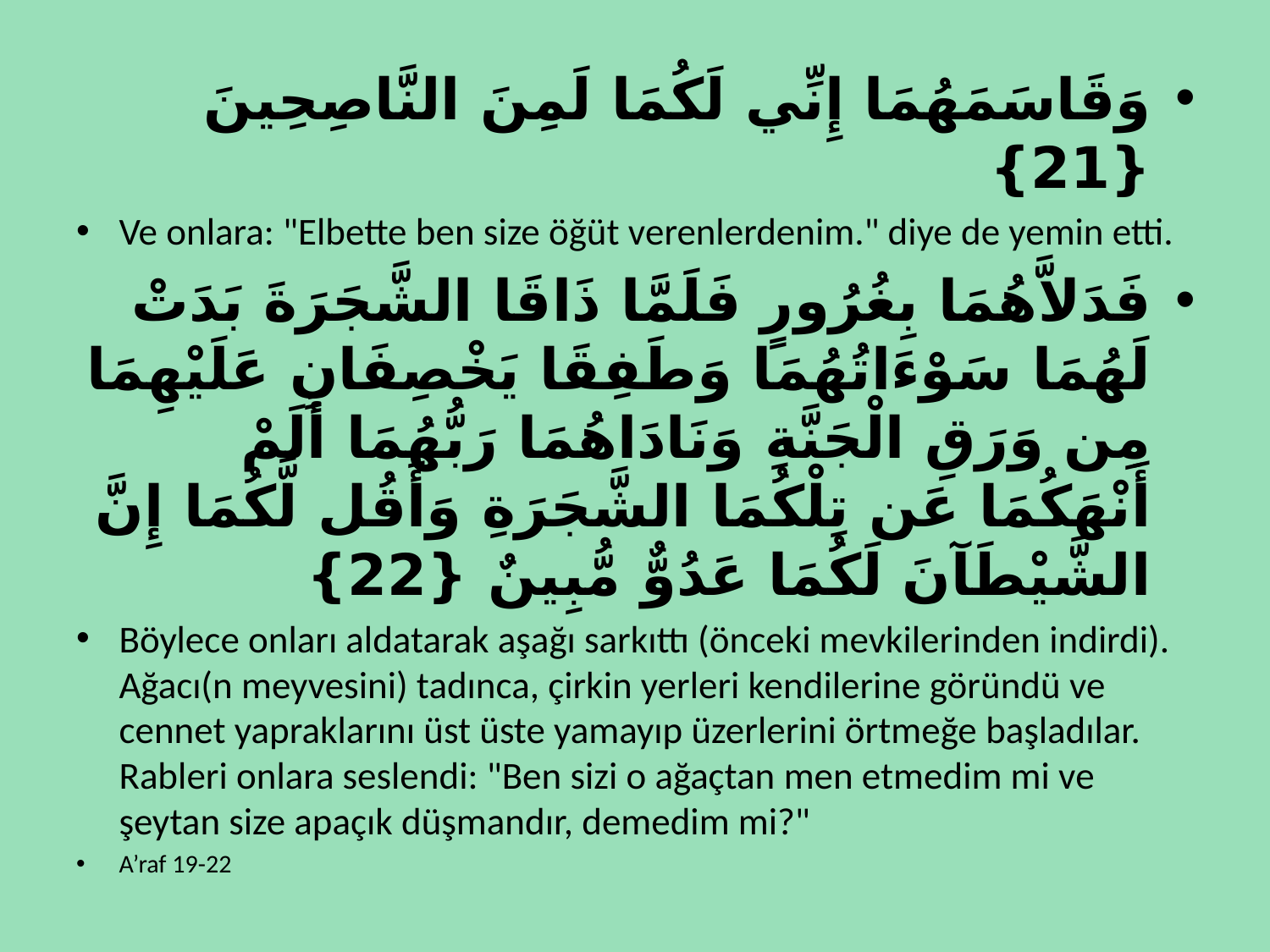

وَقَاسَمَهُمَا إِنِّي لَكُمَا لَمِنَ النَّاصِحِينَ {21}
Ve onlara: "Elbette ben size öğüt verenlerdenim." diye de yemin etti.
فَدَلاَّهُمَا بِغُرُورٍ فَلَمَّا ذَاقَا الشَّجَرَةَ بَدَتْ لَهُمَا سَوْءَاتُهُمَا وَطَفِقَا يَخْصِفَانِ عَلَيْهِمَا مِن وَرَقِ الْجَنَّةِ وَنَادَاهُمَا رَبُّهُمَا أَلَمْ أَنْهَكُمَا عَن تِلْكُمَا الشَّجَرَةِ وَأَقُل لَّكُمَا إِنَّ الشَّيْطَآنَ لَكُمَا عَدُوٌّ مُّبِينٌ {22}
Böylece onları aldatarak aşağı sarkıttı (önceki mevkilerinden indirdi). Ağacı(n meyvesini) tadınca, çirkin yerleri kendilerine göründü ve cennet yapraklarını üst üste yamayıp üzerlerini örtmeğe başladılar. Rableri onlara seslendi: "Ben sizi o ağaçtan men etmedim mi ve şeytan size apaçık düşmandır, demedim mi?"
A’raf 19-22